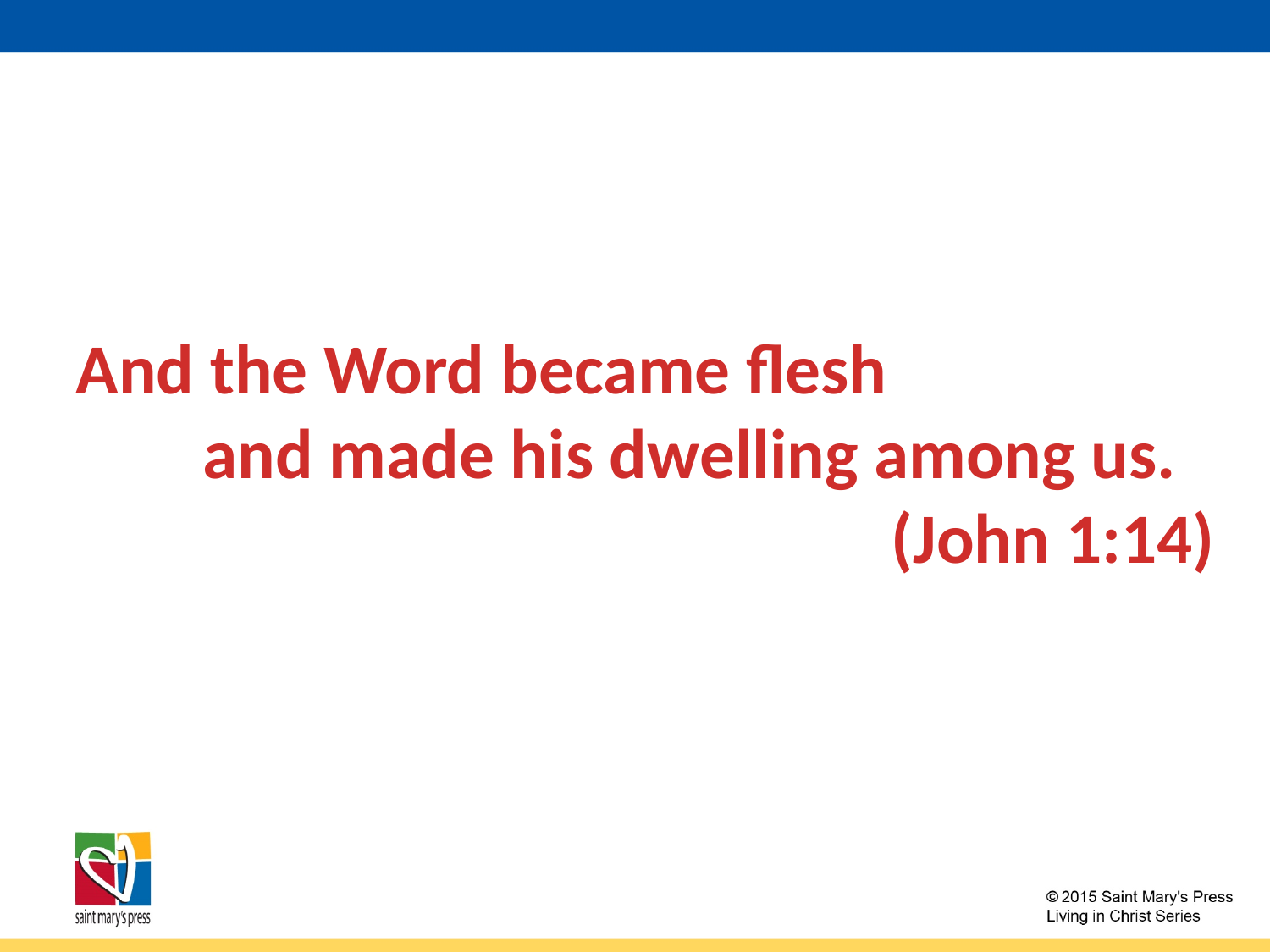

And the Word became flesh
	and made his dwelling among us.
				(John 1:14)